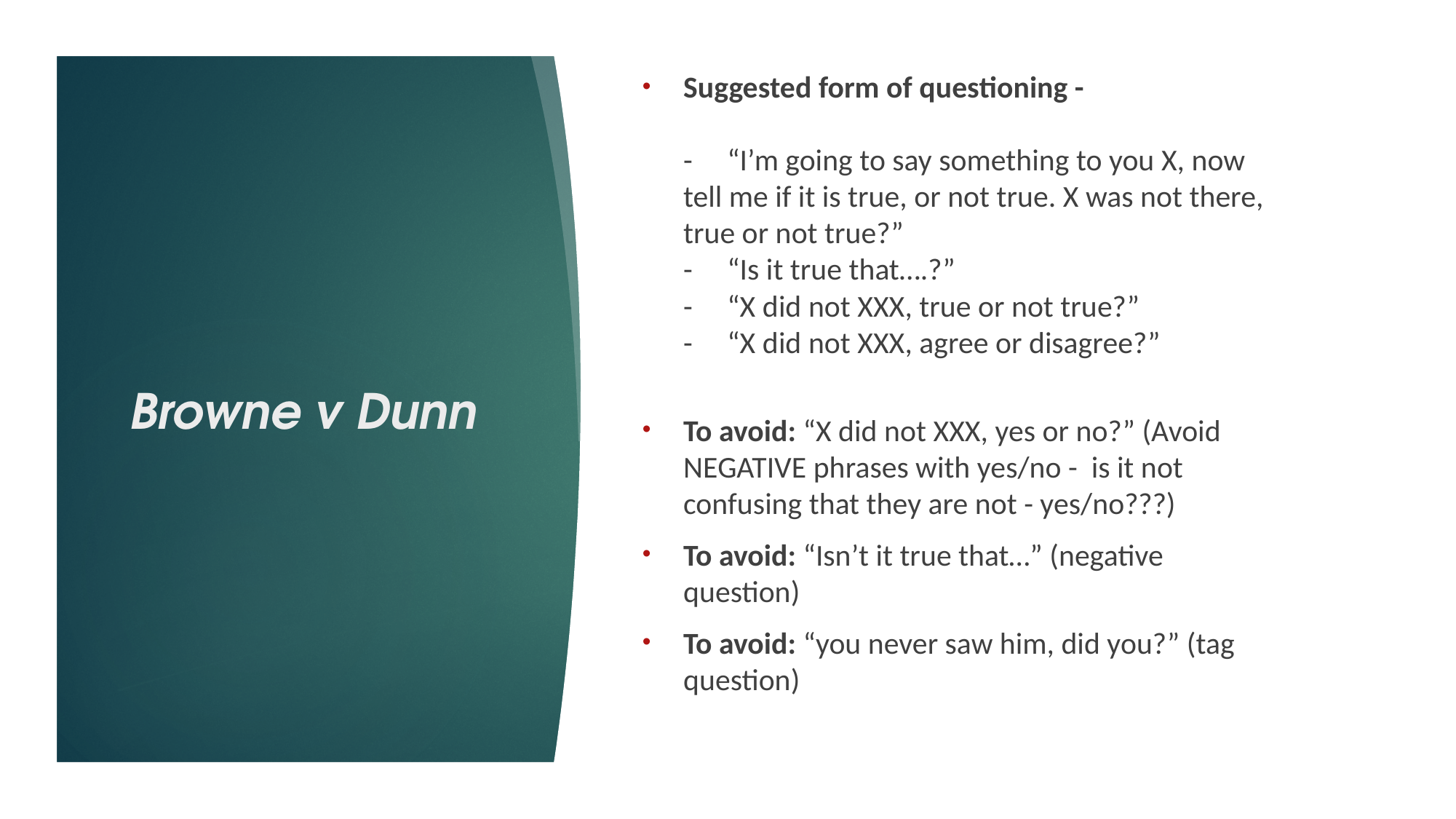

Suggested form of questioning -
-     “I’m going to say something to you X, now tell me if it is true, or not true. X was not there, true or not true?”
-     “Is it true that….?”
-     “X did not XXX, true or not true?”
-     “X did not XXX, agree or disagree?”
To avoid: “X did not XXX, yes or no?” (Avoid NEGATIVE phrases with yes/no -  is it not confusing that they are not - yes/no???)
To avoid: “Isn’t it true that…” (negative question)
To avoid: “you never saw him, did you?” (tag question)

# Browne v Dunn